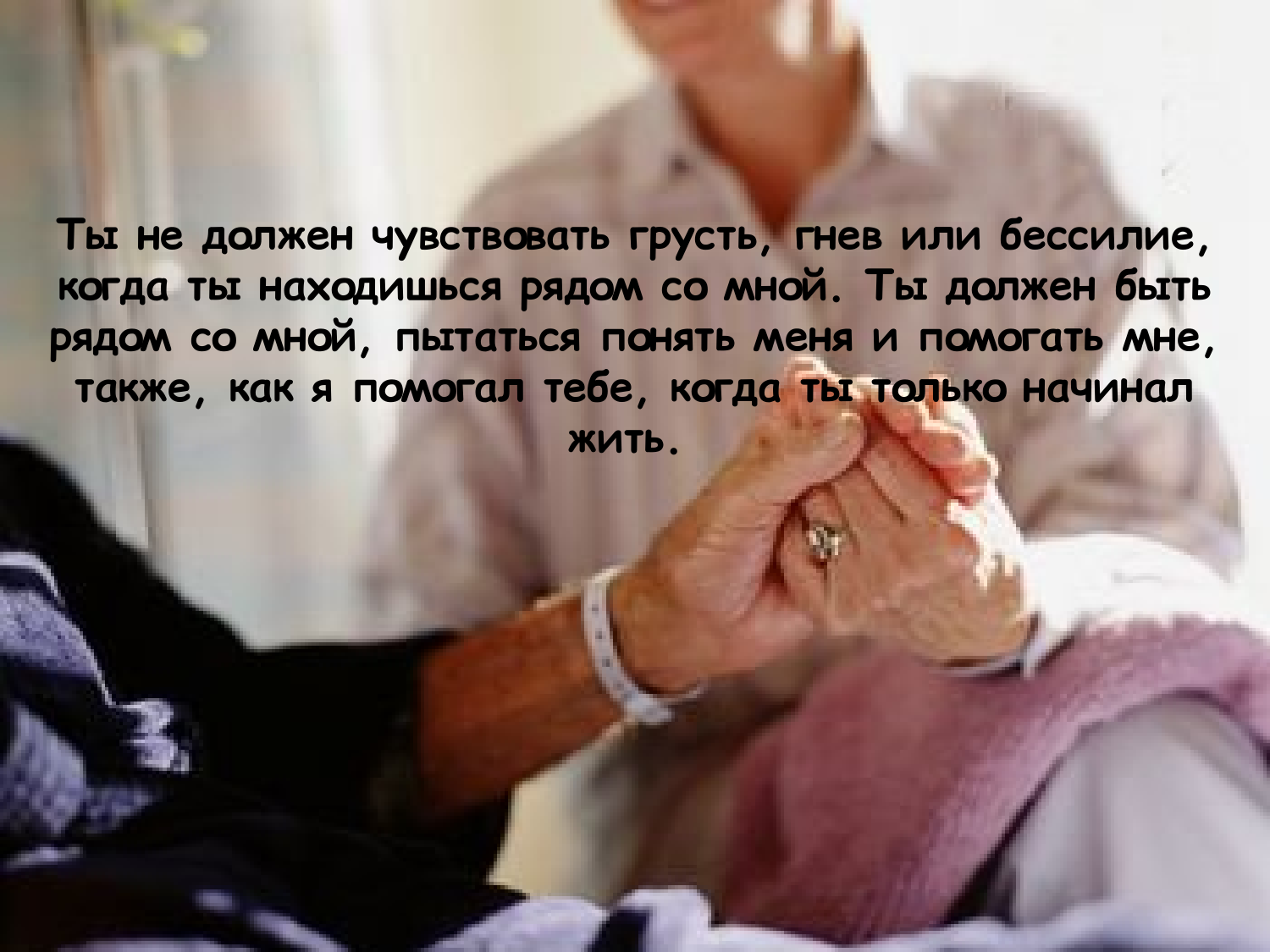

Ты не должен чувствовать грусть, гнев или бессилие, когда ты находишься рядом со мной. Ты должен быть рядом со мной, пытаться понять меня и помогать мне, также, как я помогал тебе, когда ты только начинал жить.